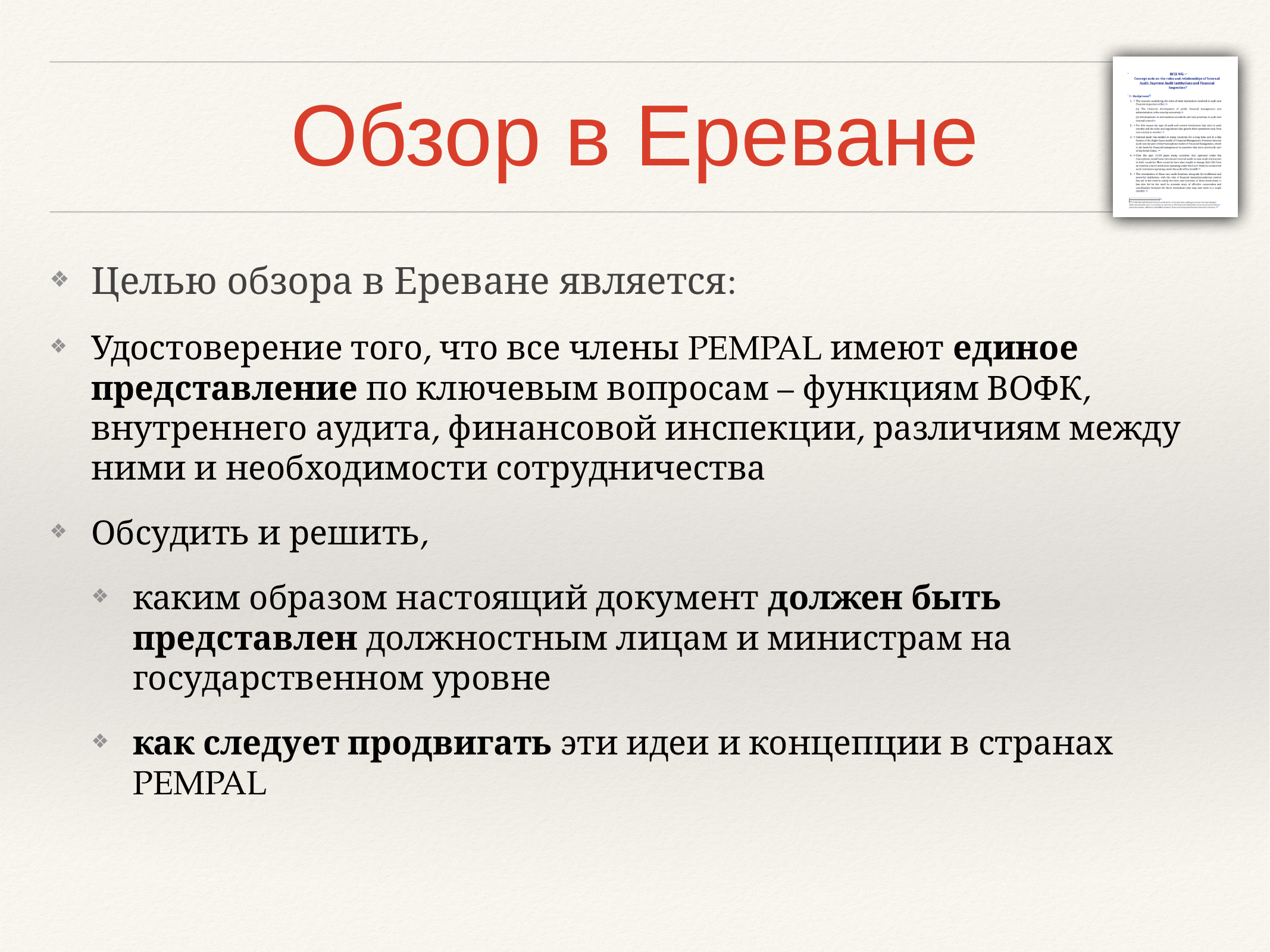

# Обзор в Ереване
Целью обзора в Ереване является:
Удостоверение того, что все члены PEMPAL имеют единое представление по ключевым вопросам – функциям ВОФК, внутреннего аудита, финансовой инспекции, различиям между ними и необходимости сотрудничества
Обсудить и решить,
каким образом настоящий документ должен быть представлен должностным лицам и министрам на государственном уровне
как следует продвигать эти идеи и концепции в странах PEMPAL